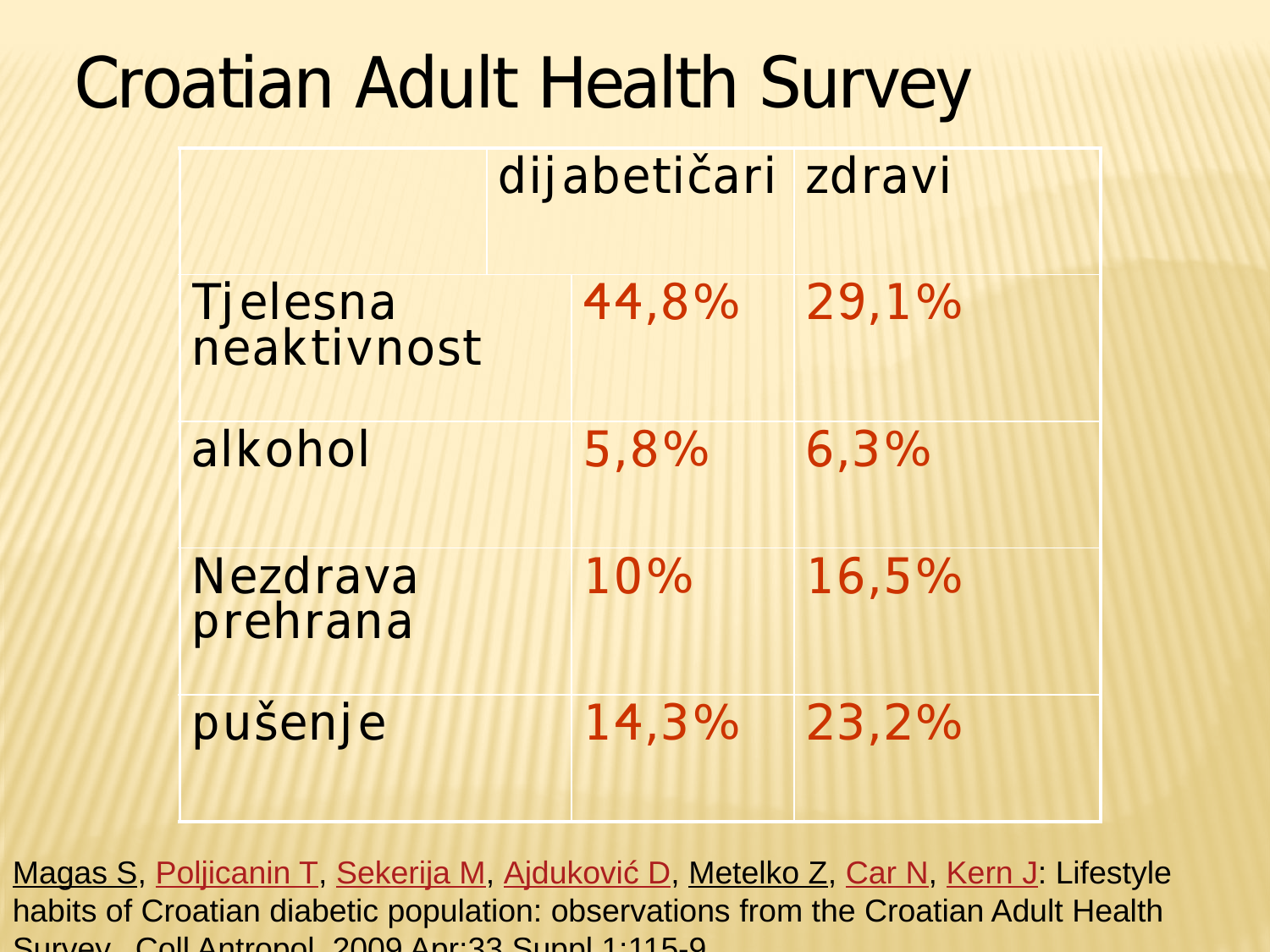

Croatian Adult Health Survey
|  | dijabetičari |  | zdravi |
| --- | --- | --- | --- |
| Tjelesna neaktivnost |  | 44,8% | 29,1% |
| alkohol |  | 5,8% | 6,3% |
| Nezdrava prehrana |  | 10% | 16,5% |
| pušenje |  | 14,3% | 23,2% |
Magas S, Poljicanin T, Sekerija M, Ajduković D, Metelko Z, Car N, Kern J: Lifestyle habits of Croatian diabetic population: observations from the Croatian Adult Health Survey., Coll Antropol. 2009 Apr;33 Suppl 1:115-9